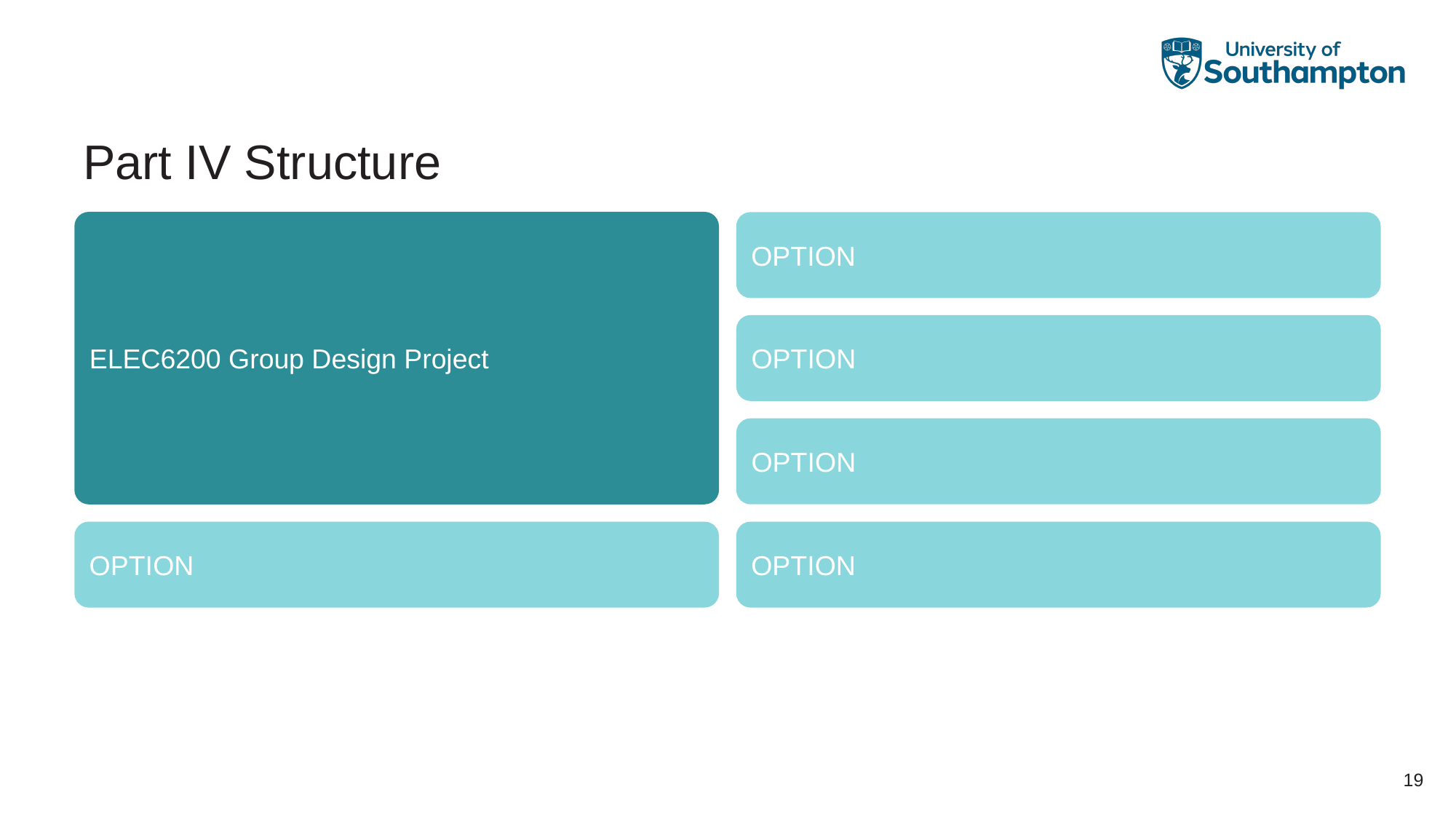

# Part IV Structure
ELEC6200 Group Design Project
OPTION
OPTION
OPTION
OPTION
OPTION